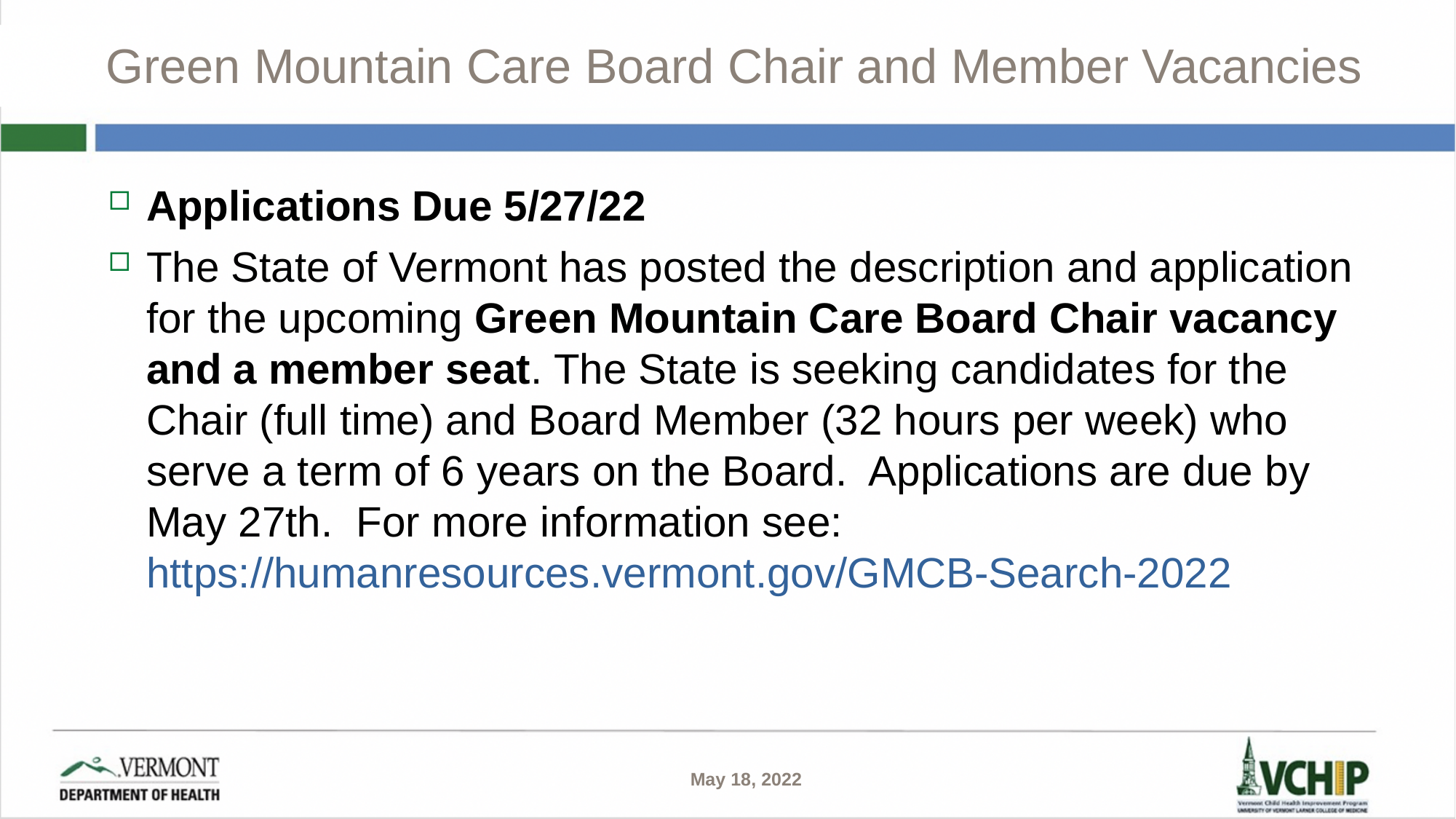

# Green Mountain Care Board Chair and Member Vacancies
Applications Due 5/27/22
The State of Vermont has posted the description and application for the upcoming Green Mountain Care Board Chair vacancy and a member seat. The State is seeking candidates for the Chair (full time) and Board Member (32 hours per week) who serve a term of 6 years on the Board.  Applications are due by May 27th.  For more information see: https://humanresources.vermont.gov/GMCB-Search-2022
May 18, 2022